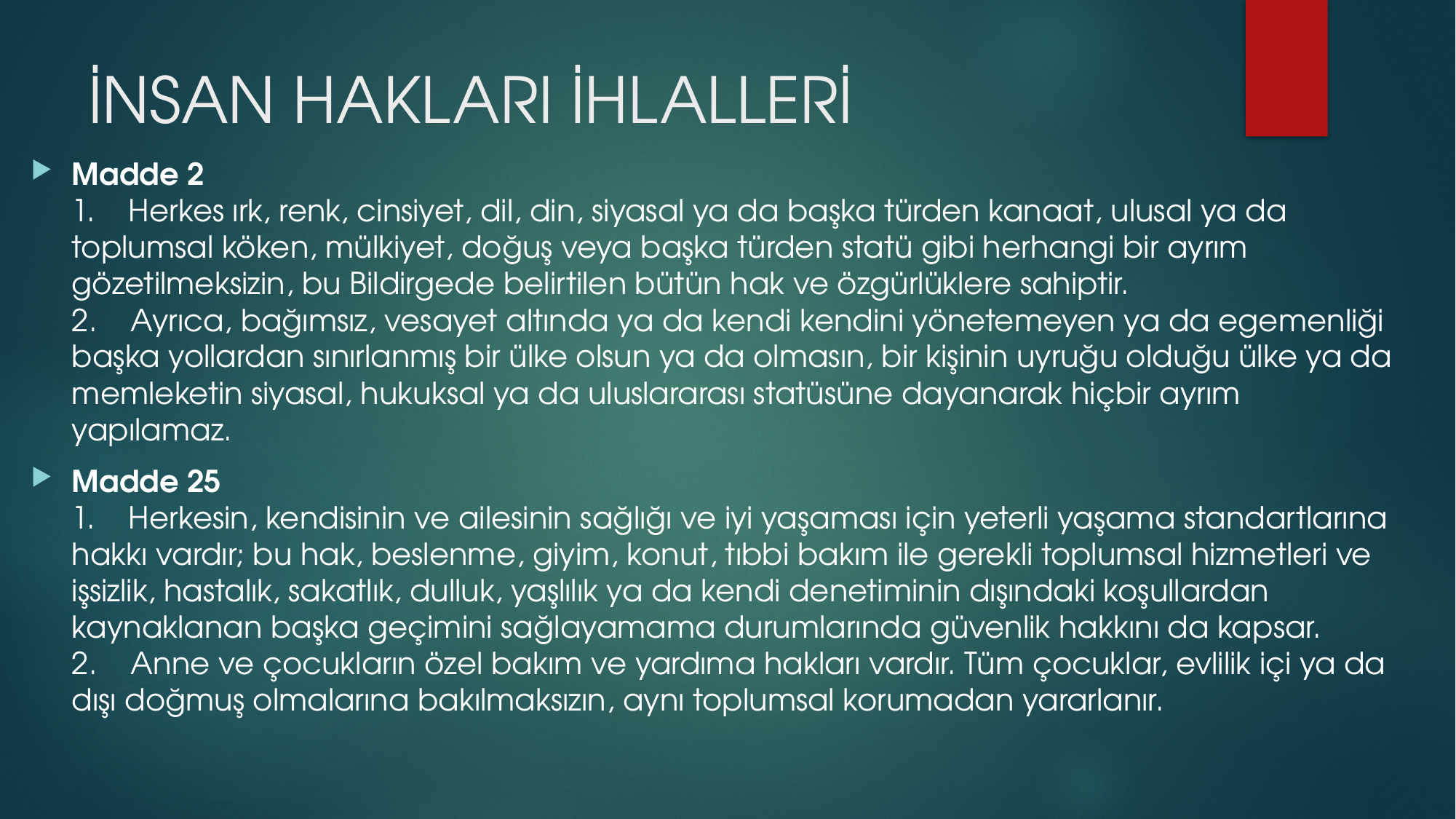

# İNSAN HAKLARI İHLALLERİ
Madde 2
1.    Herkes ırk, renk, cinsiyet, dil, din, siyasal ya da başka türden kanaat, ulusal ya da toplumsal köken, mülkiyet, doğuş veya başka türden statü gibi herhangi bir ayrım gözetilmeksizin, bu Bildirgede belirtilen bütün hak ve özgürlüklere sahiptir.
2.    Ayrıca, bağımsız, vesayet altında ya da kendi kendini yönetemeyen ya da egemenliği başka yollardan sınırlanmış bir ülke olsun ya da olmasın, bir kişinin uyruğu olduğu ülke ya da memleketin siyasal, hukuksal ya da uluslararası statüsüne dayanarak hiçbir ayrım yapılamaz.
Madde 25
1.    Herkesin, kendisinin ve ailesinin sağlığı ve iyi yaşaması için yeterli yaşama standartlarına hakkı vardır; bu hak, beslenme, giyim, konut, tıbbi bakım ile gerekli toplumsal hizmetleri ve işsizlik, hastalık, sakatlık, dulluk, yaşlılık ya da kendi denetiminin dışındaki koşullardan kaynaklanan başka geçimini sağlayamama durumlarında güvenlik hakkını da kapsar.
2.    Anne ve çocukların özel bakım ve yardıma hakları vardır. Tüm çocuklar, evlilik içi ya da dışı doğmuş olmalarına bakılmaksızın, aynı toplumsal korumadan yararlanır.